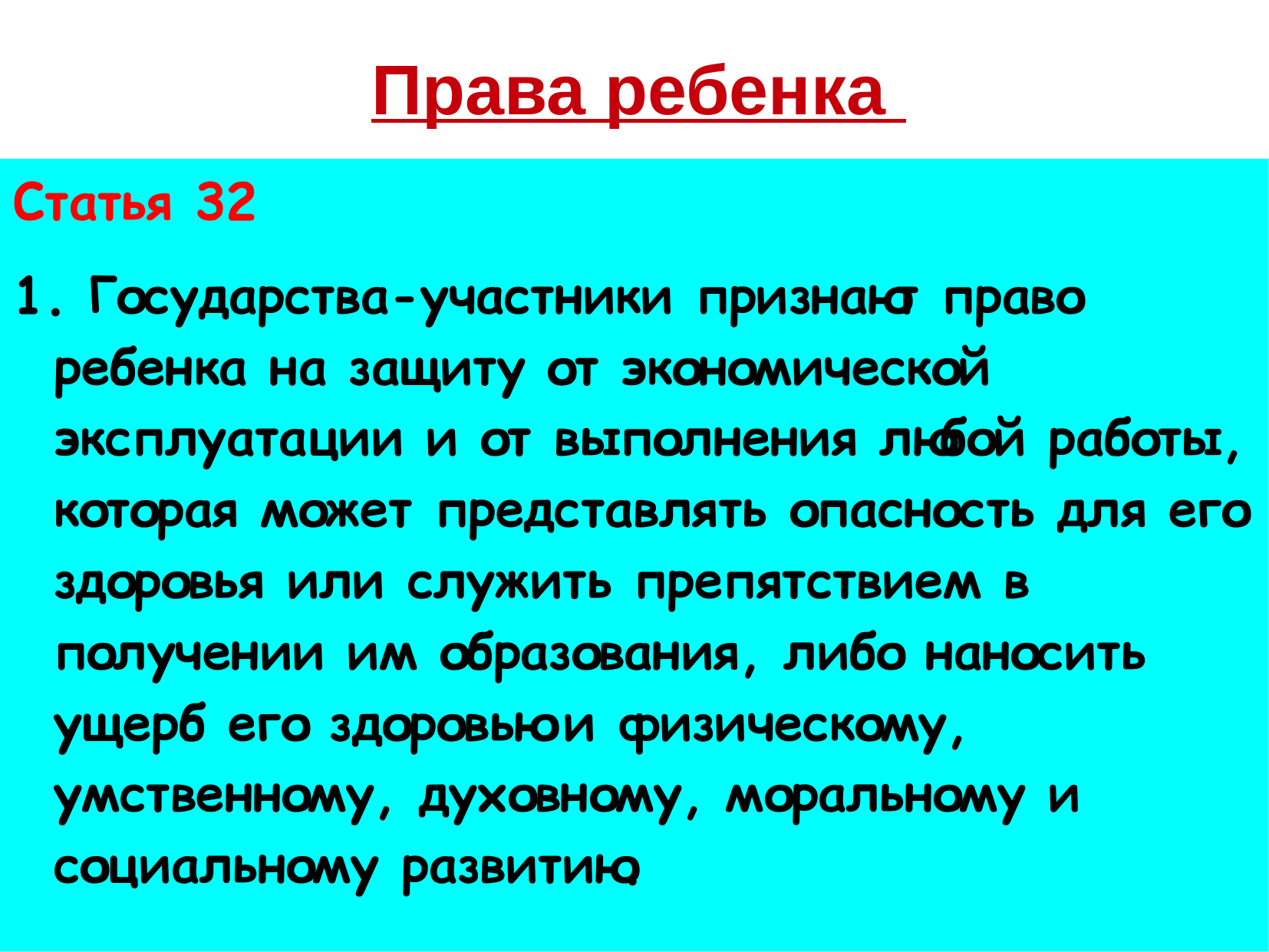

# Права ребенка
Статья 32
1. Государства-участники признают право ребенка на защиту от экономической эксплуатации и от выполнения любой работы, которая может представлять опасность для его здоровья или служить препятствием в получении им образования, либо наносить ущерб его здоровью и физическому, умственному, духовному, моральному и социальному развитию.